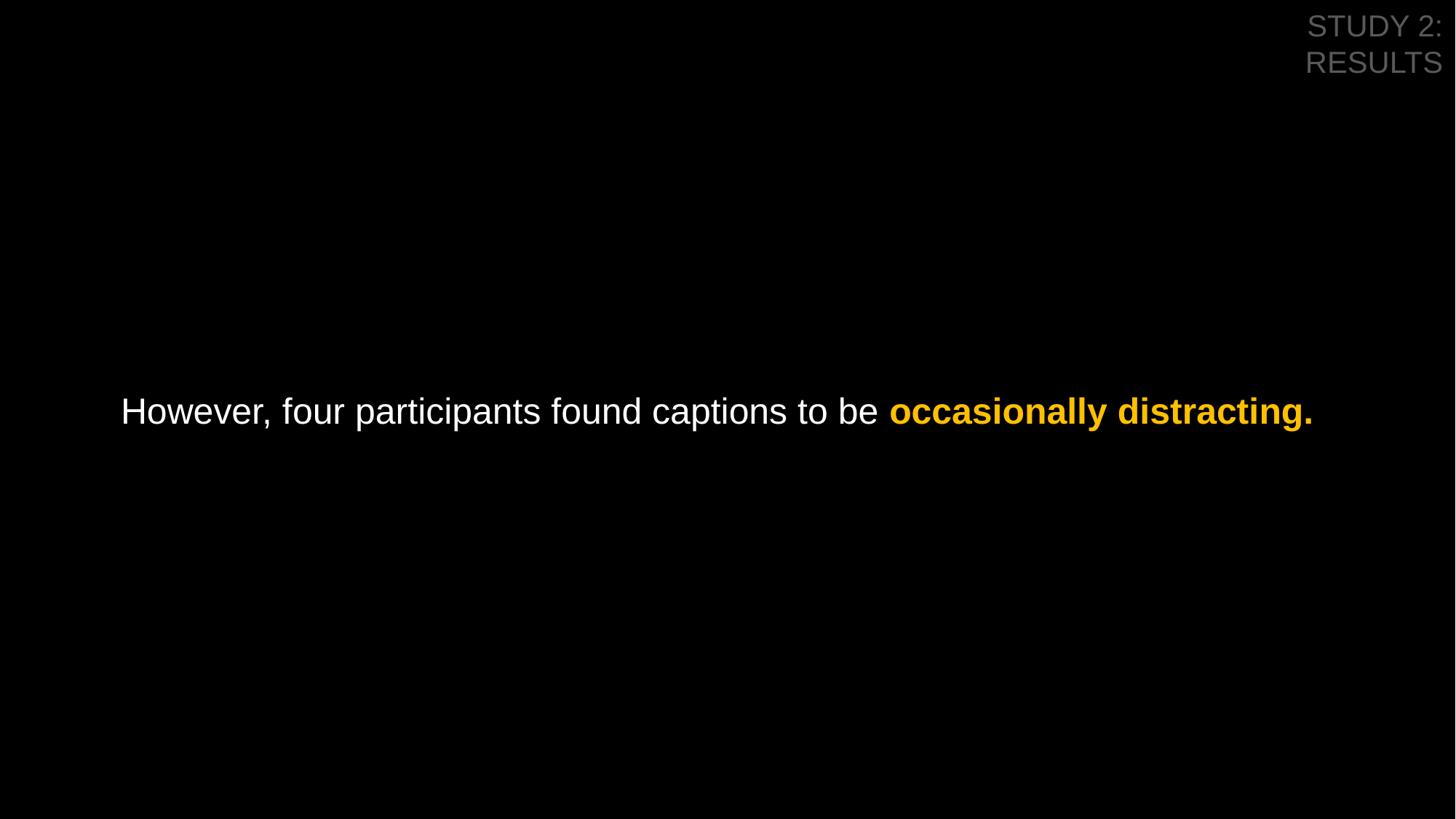

However, four participants found captions to be occasionally distracting.
STUDY 2: RESULTS